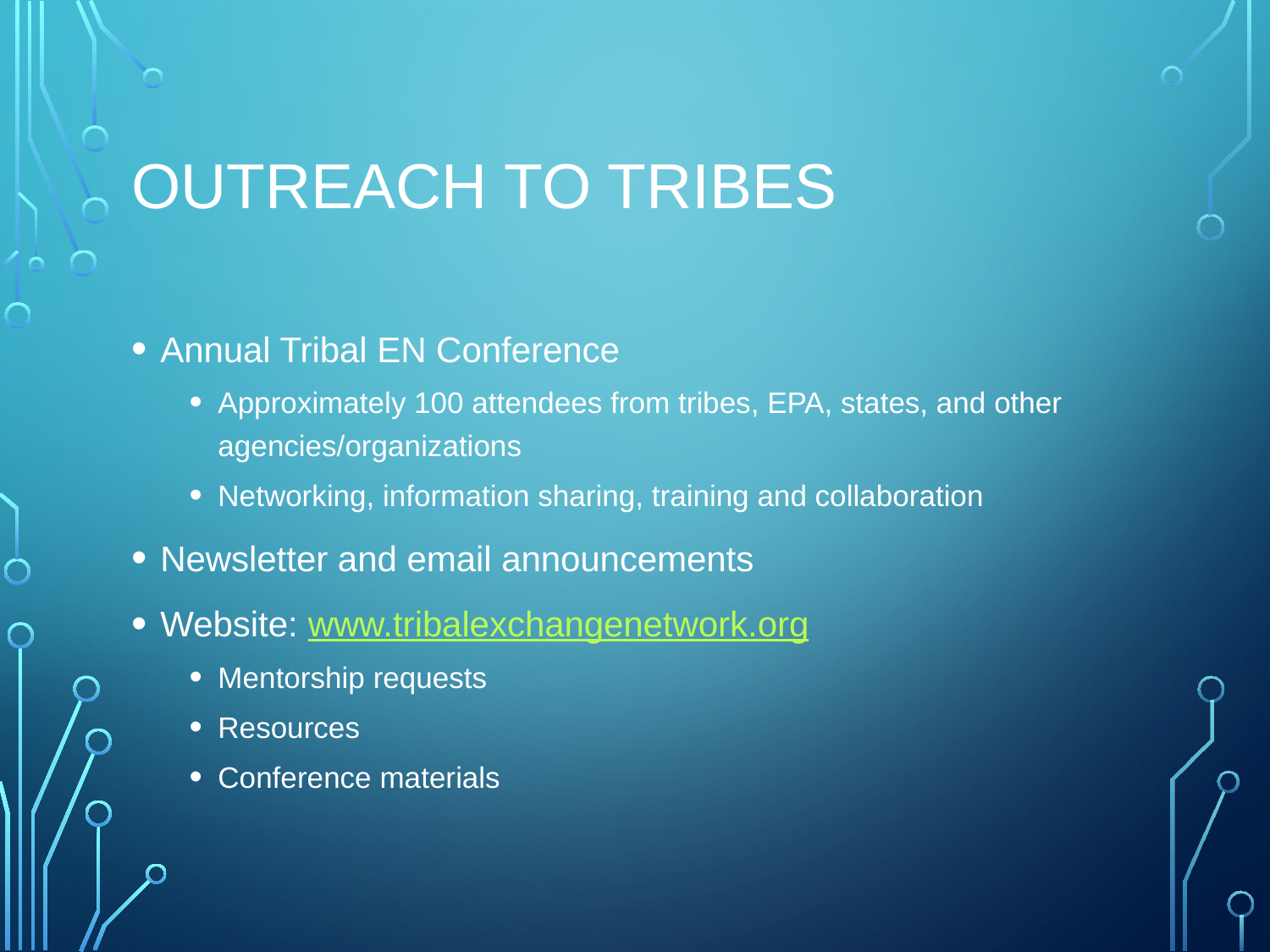

# Outreach to Tribes
Annual Tribal EN Conference
Approximately 100 attendees from tribes, EPA, states, and other agencies/organizations
Networking, information sharing, training and collaboration
Newsletter and email announcements
Website: www.tribalexchangenetwork.org
Mentorship requests
Resources
Conference materials